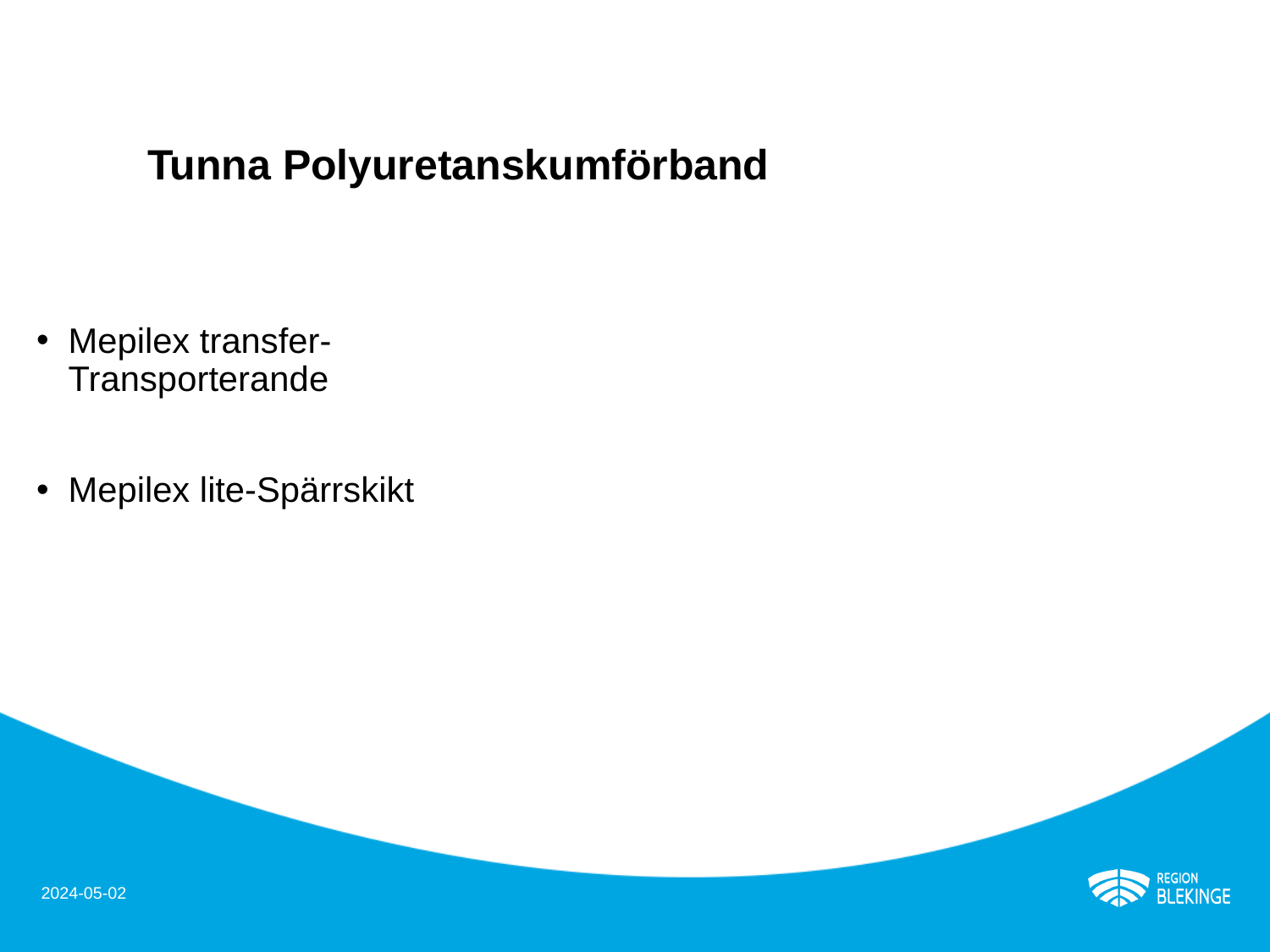

# Tunna Polyuretanskumförband
Mepilex transfer-Transporterande

Mepilex lite-Spärrskikt
2024-05-02